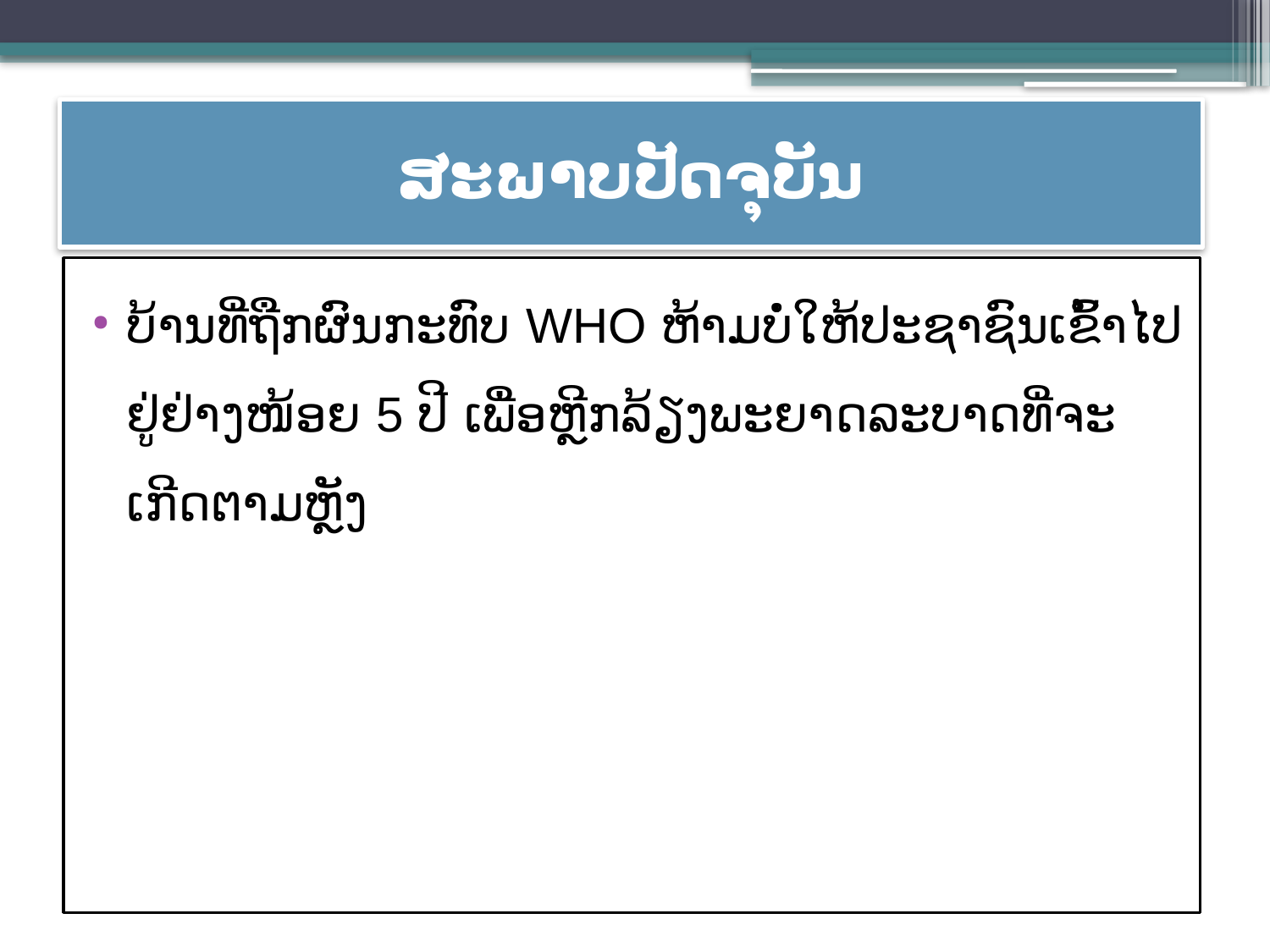

# ສະພາບປັດຈຸບັນ
ບ້ານທີ່ຖືກຜົນກະທົບ WHO ຫ້າມບໍ່ໃຫ້ປະຊາຊົນເຂົ້າໄປຢູ່ຢ່າງໜ້ອຍ 5 ປີ ເພື່ອຫຼີກລ້ຽງພະຍາດລະບາດທີ່ຈະເກີດຕາມຫຼັງ